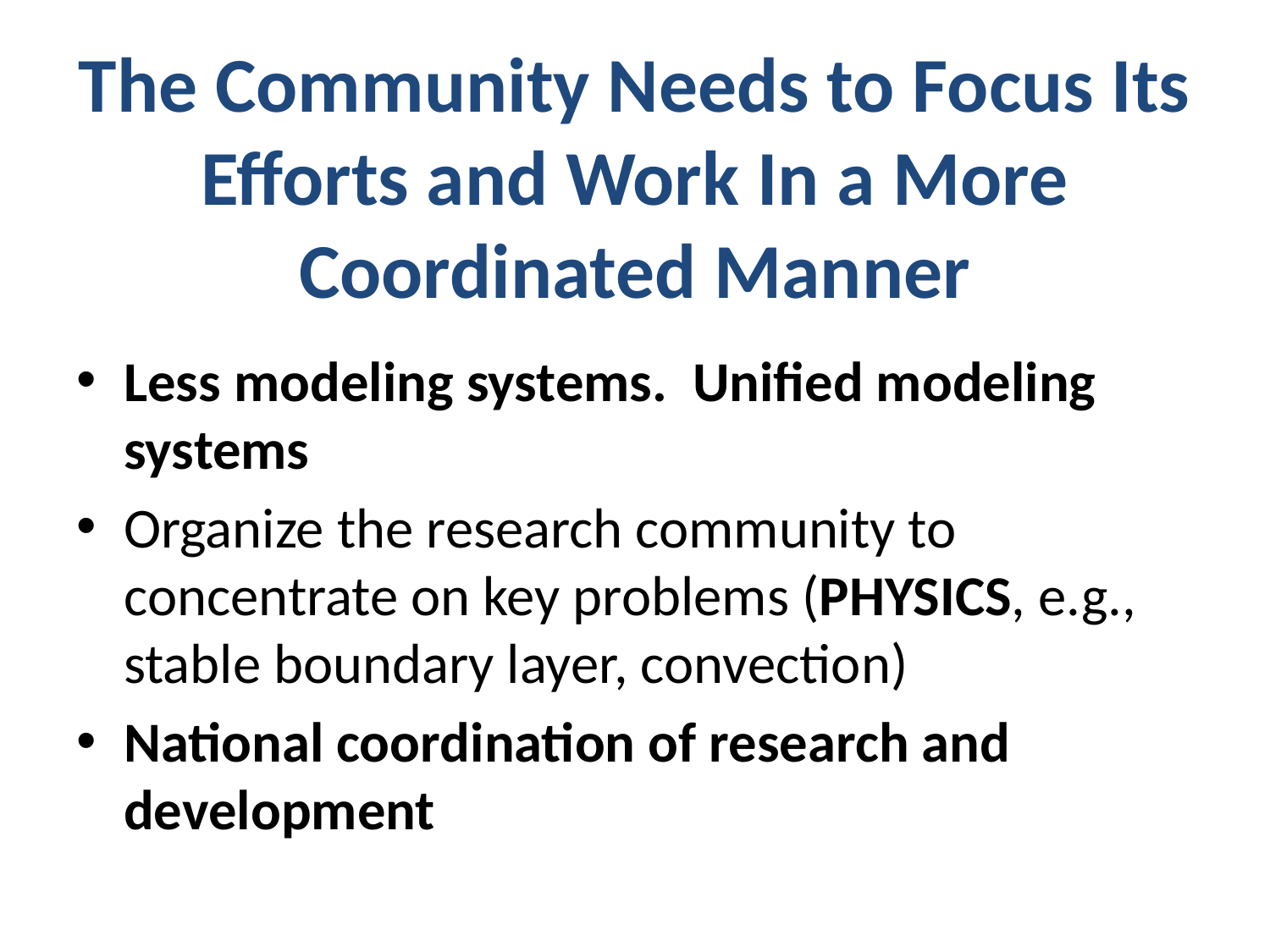

# The Community Needs to Focus Its Efforts and Work In a More Coordinated Manner
Less modeling systems.  Unified modeling systems
Organize the research community to concentrate on key problems (PHYSICS, e.g., stable boundary layer, convection)
National coordination of research and development